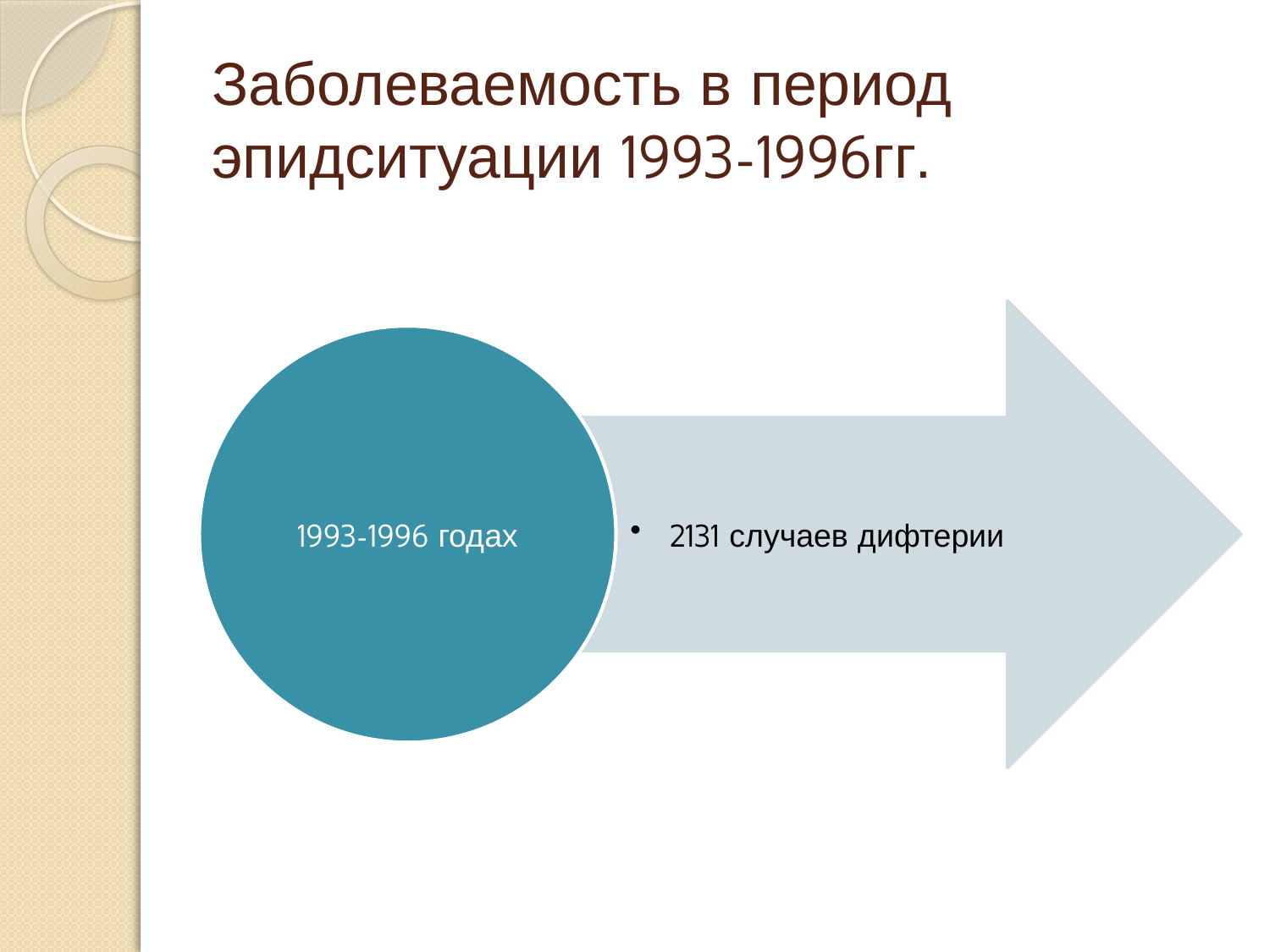

# Заболеваемость в период эпидситуации 1993-1996гг.
1993-1996 годах
2131 случаев дифтерии